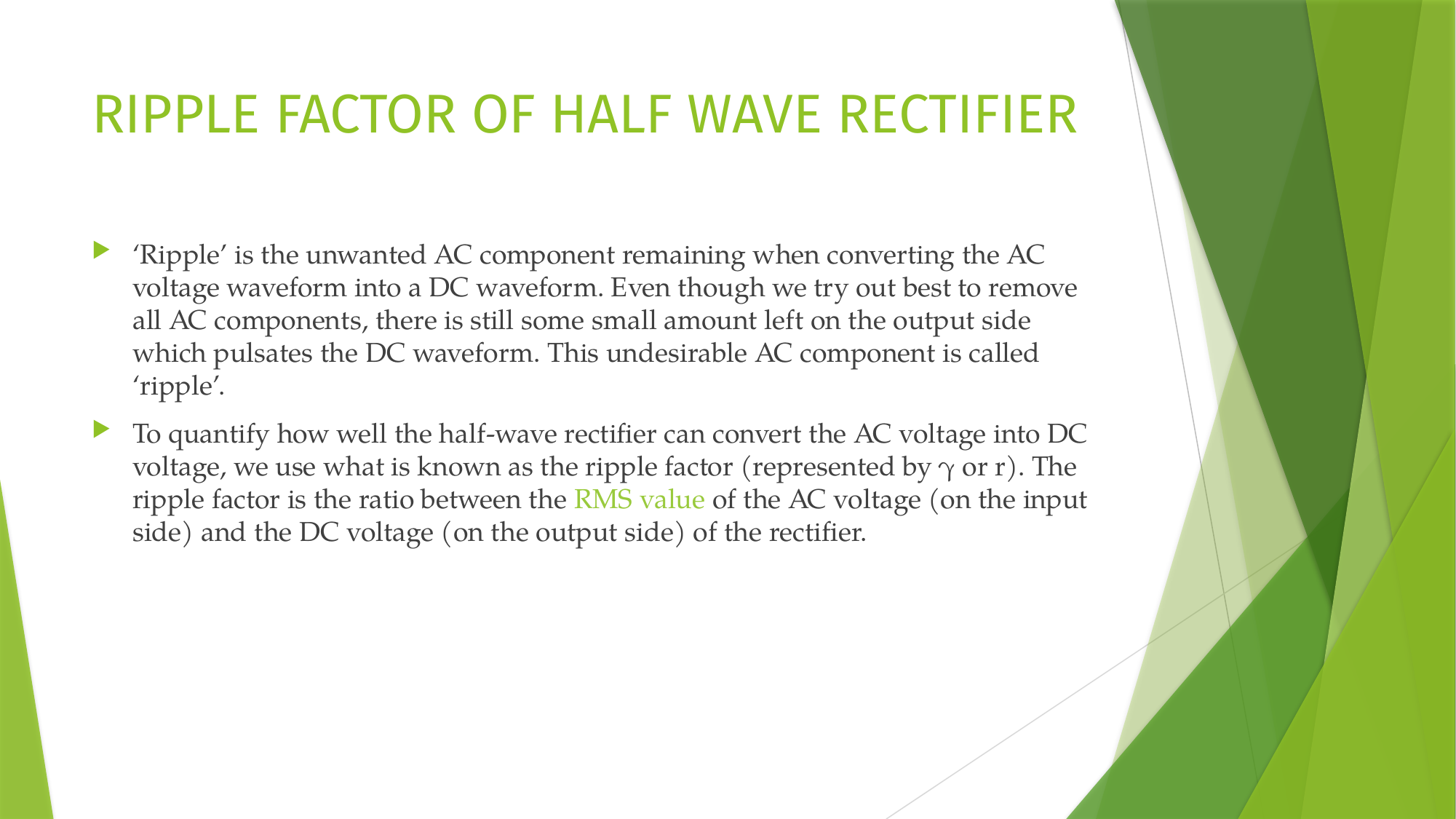

# RIPPLE FACTOR OF HALF WAVE RECTIFIER

‘Ripple’ is the unwanted AC component remaining when converting the AC voltage waveform into a DC waveform. Even though we try out best to remove all AC components, there is still some small amount left on the output side which pulsates the DC waveform. This undesirable AC component is called ‘ripple’.
To quantify how well the half-wave rectifier can convert the AC voltage into DC voltage, we use what is known as the ripple factor (represented by γ or r). The ripple factor is the ratio between the RMS value of the AC voltage (on the input side) and the DC voltage (on the output side) of the rectifier.